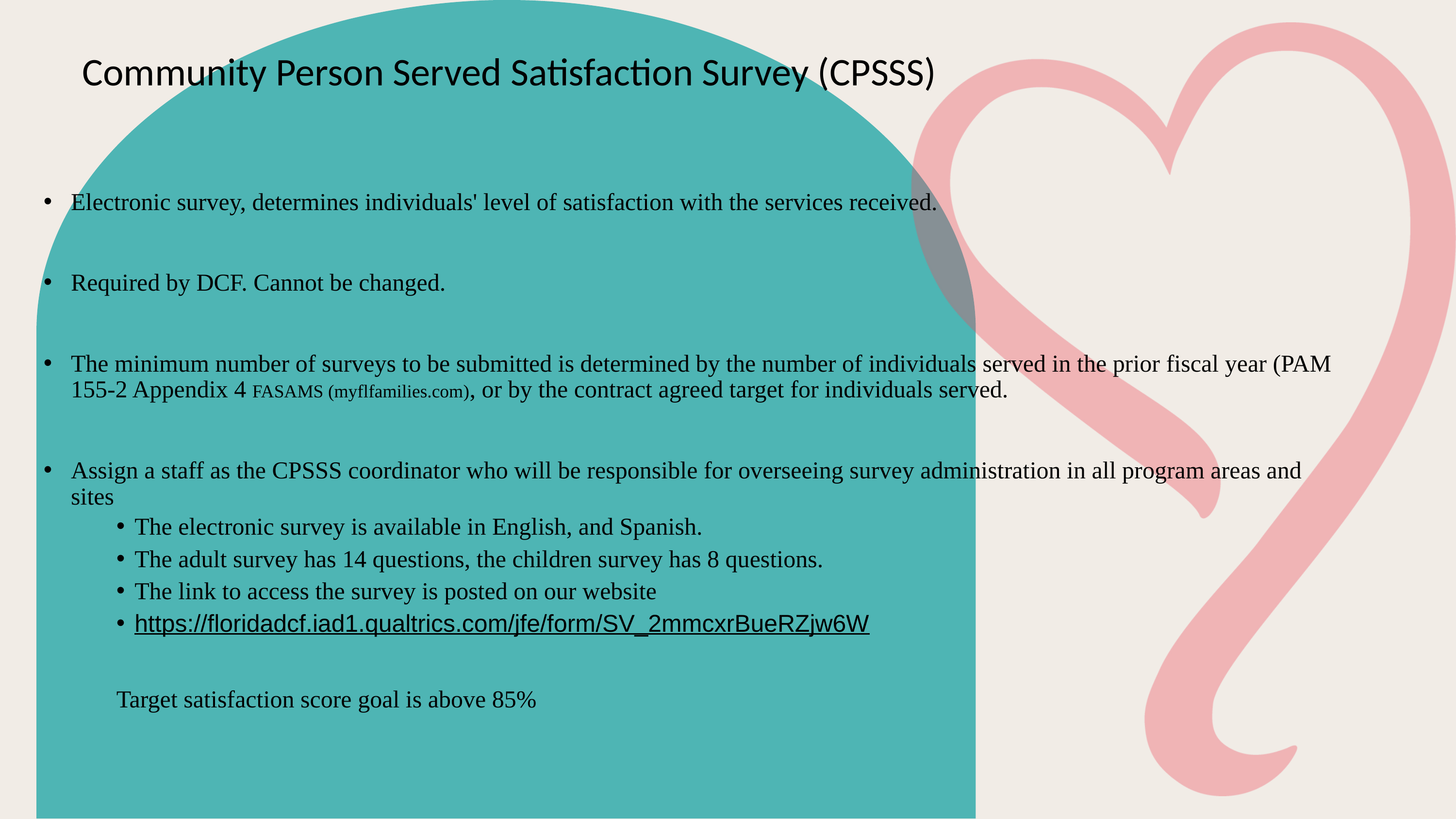

# Community Person Served Satisfaction Survey (CPSSS)

Electronic survey, determines individuals' level of satisfaction with the services received.

Required by DCF. Cannot be changed.

The minimum number of surveys to be submitted is determined by the number of individuals served in the prior fiscal year (PAM 155-2 Appendix 4 FASAMS (myflfamilies.com), or by the contract agreed target for individuals served.

Assign a staff as the CPSSS coordinator who will be responsible for overseeing survey administration in all program areas and sites
The electronic survey is available in English, and Spanish.
The adult survey has 14 questions, the children survey has 8 questions.
The link to access the survey is posted on our website
https://floridadcf.iad1.qualtrics.com/jfe/form/SV_2mmcxrBueRZjw6W

Target satisfaction score goal is above 85%